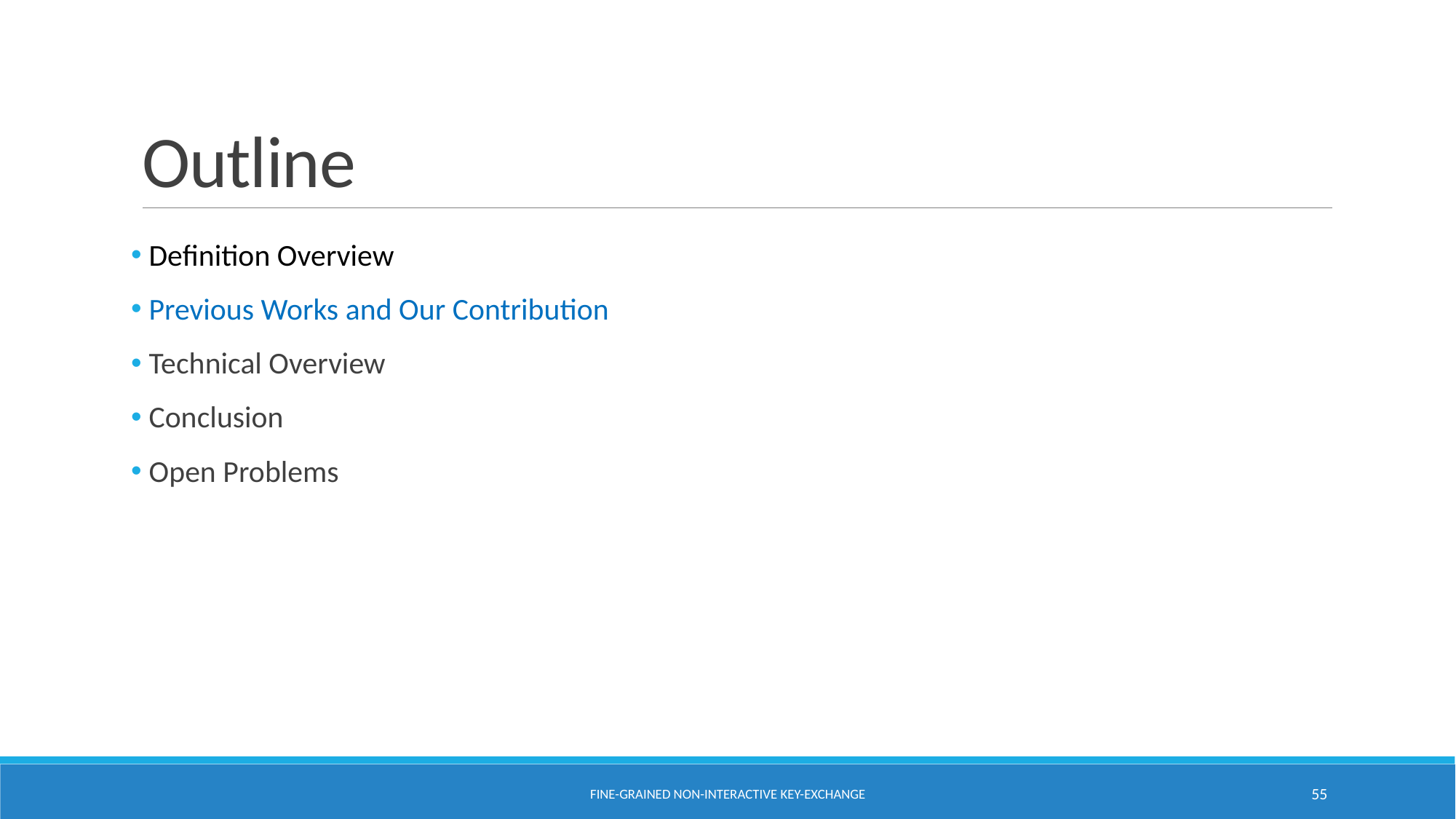

# Outline
 Definition Overview
 Previous Works and Our Contribution
 Technical Overview
 Conclusion
 Open Problems
Fine-Grained Non-Interactive Key-Exchange
55